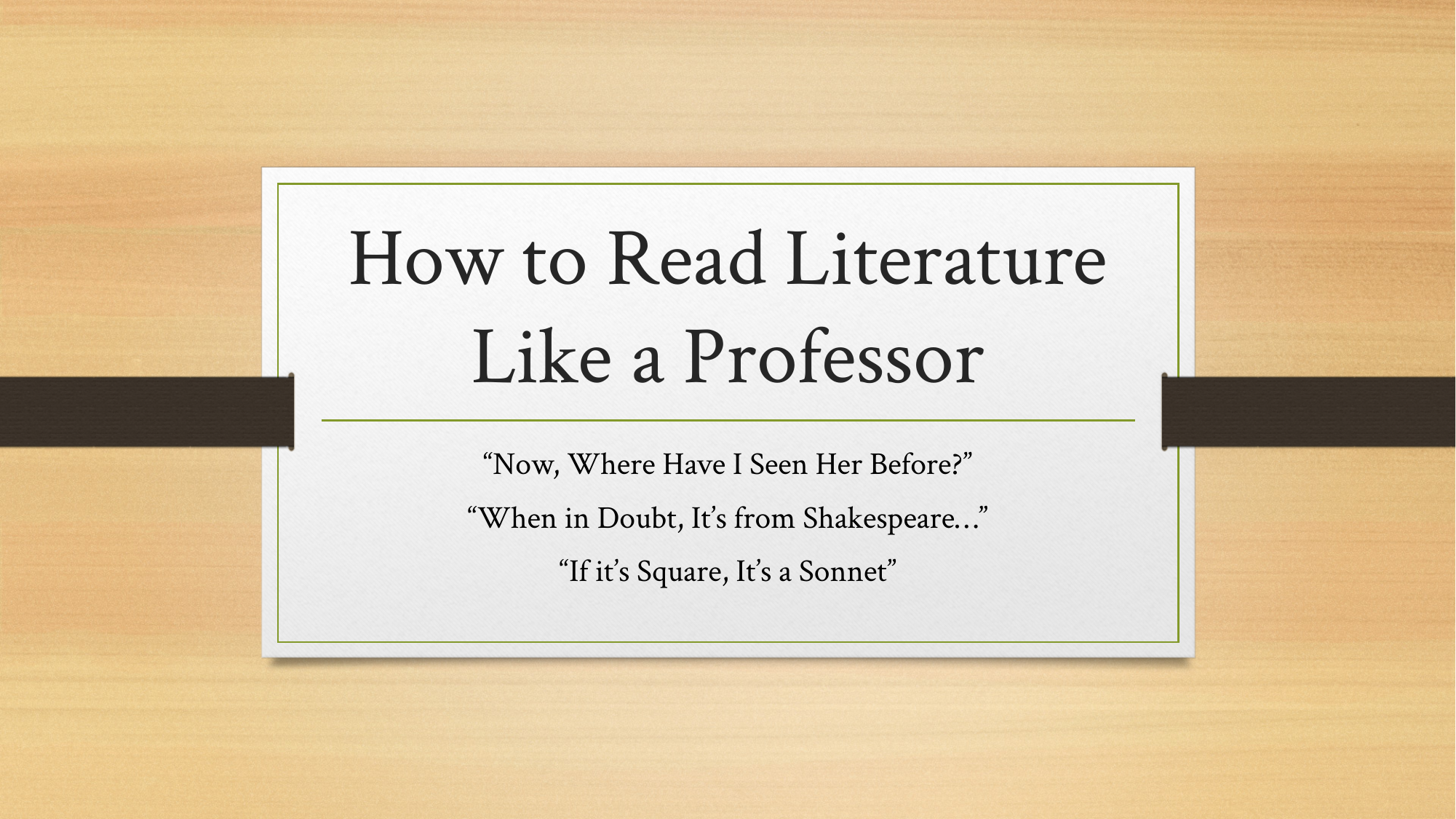

# How to Read Literature Like a Professor
“Now, Where Have I Seen Her Before?”
“When in Doubt, It’s from Shakespeare…”
“If it’s Square, It’s a Sonnet”